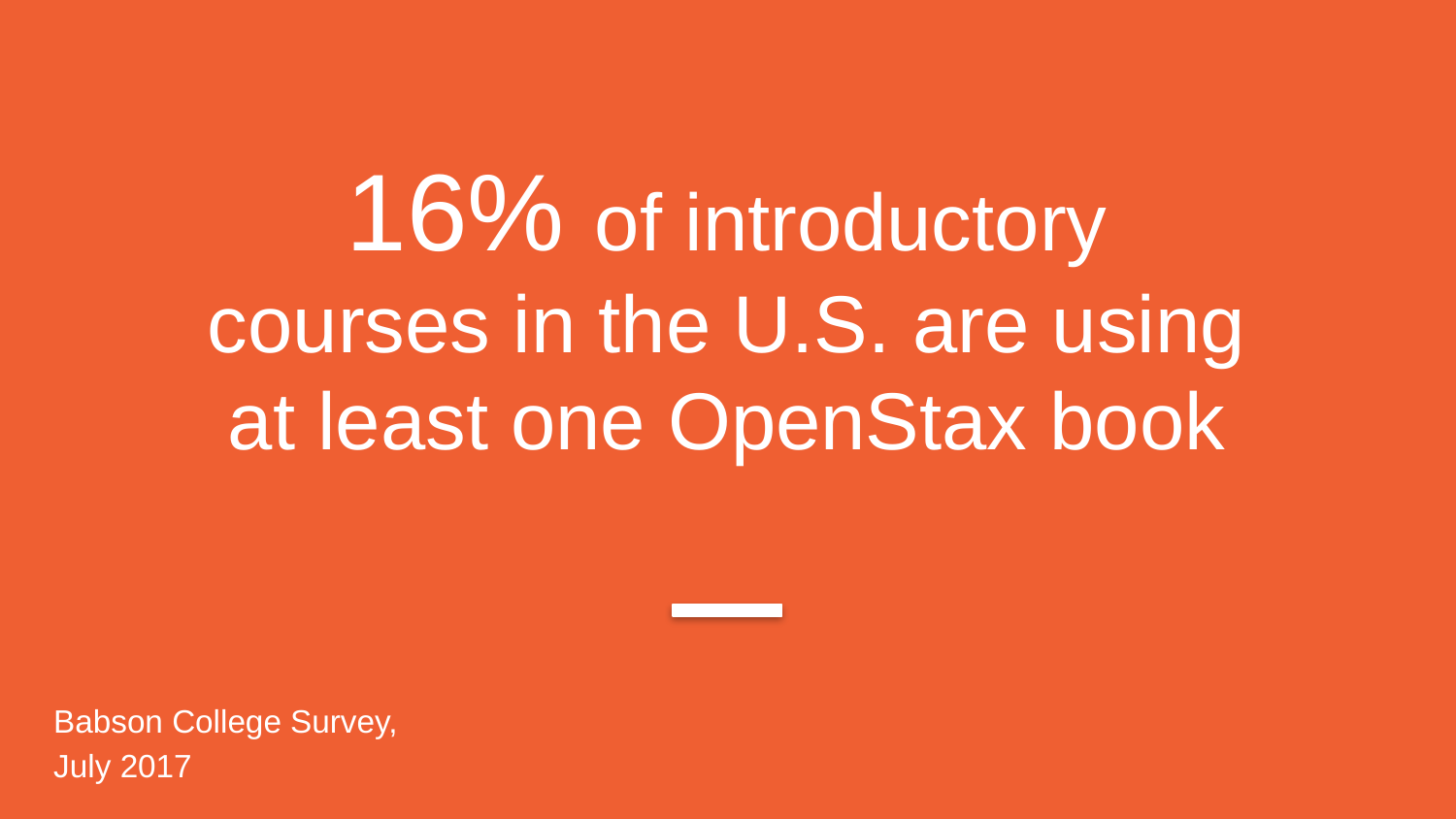

# 16% of introductory courses in the U.S. are using at least one OpenStax book
Babson College Survey,
July 2017